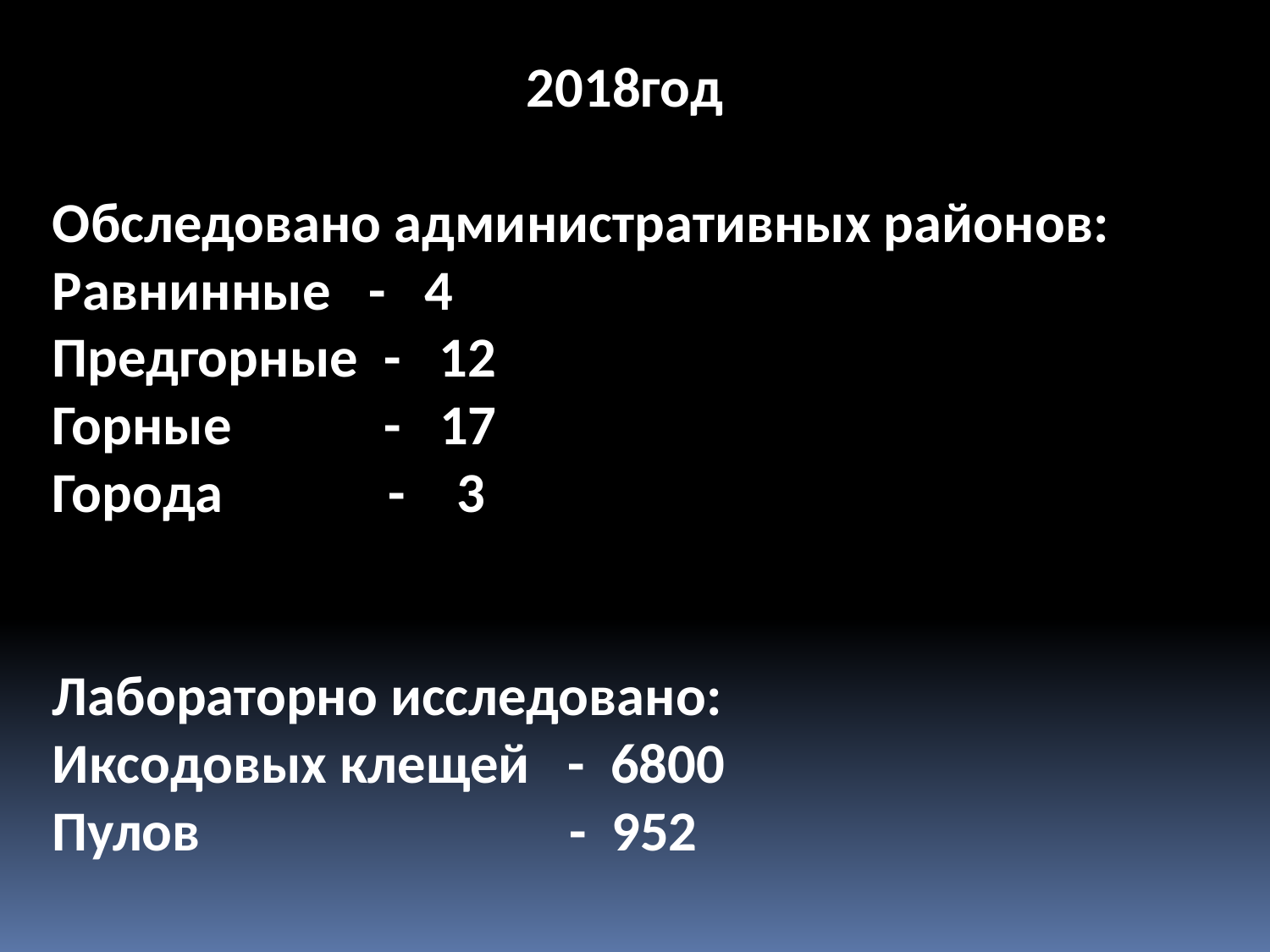

2018год

Обследовано административных районов:
Равнинные   -   4
Предгорные  -   12
Горные            -   17
Города             -    3

Лабораторно исследовано:
Иксодовых клещей   -  6800
Пулов                             -  952